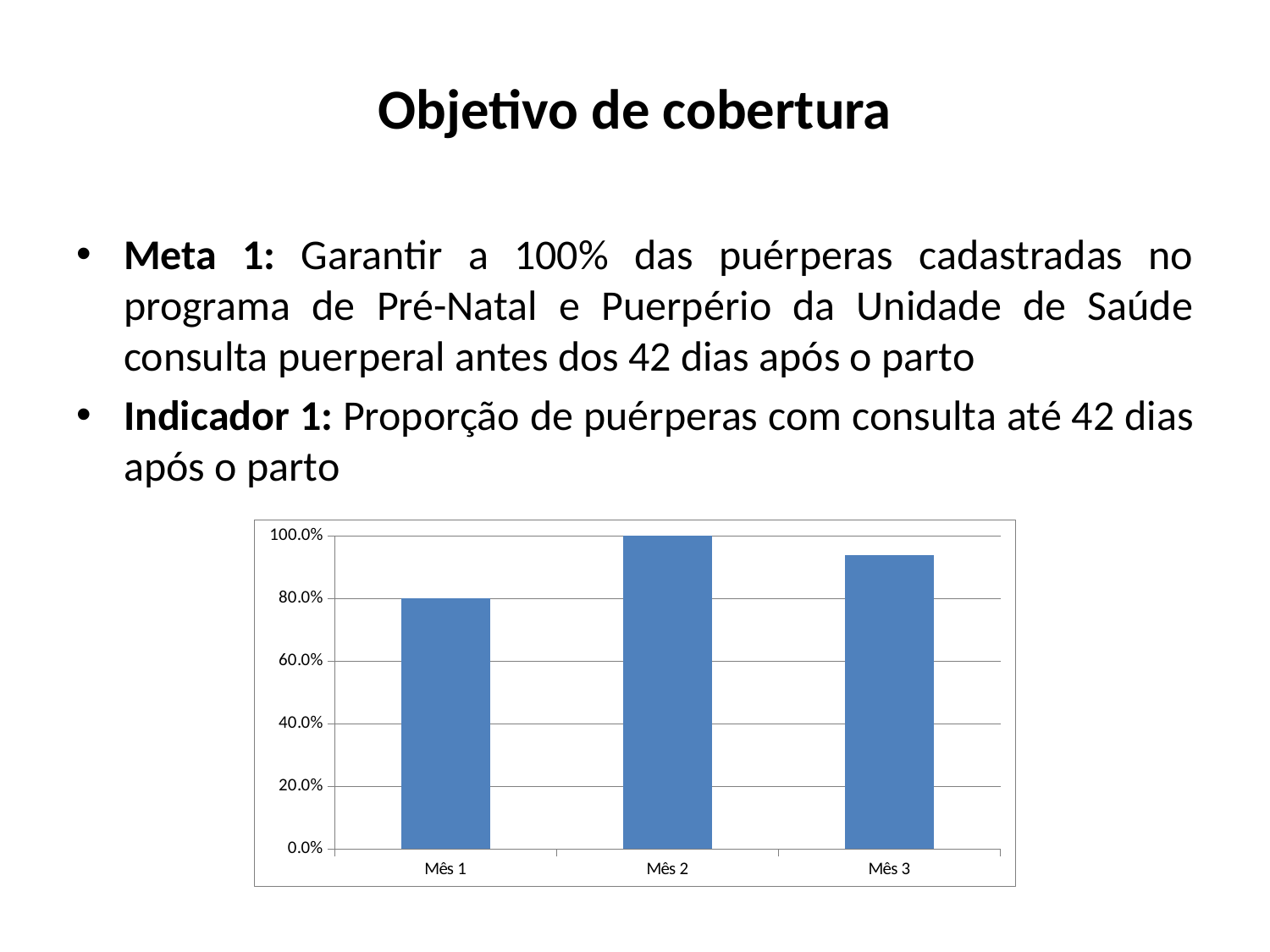

Objetivo de cobertura

Meta 1: Garantir a 100% das puérperas cadastradas no programa de Pré-Natal e Puerpério da Unidade de Saúde consulta puerperal antes dos 42 dias após o parto
Indicador 1: Proporção de puérperas com consulta até 42 dias após o parto

### Chart

| Category | Proporção de puérperas que tiveram as mamas examinadas  |
|---|---|
| Mês 1 | 0.8 |
| Mês 2 | 1.0 |
| Mês 3 | 0.9375 |